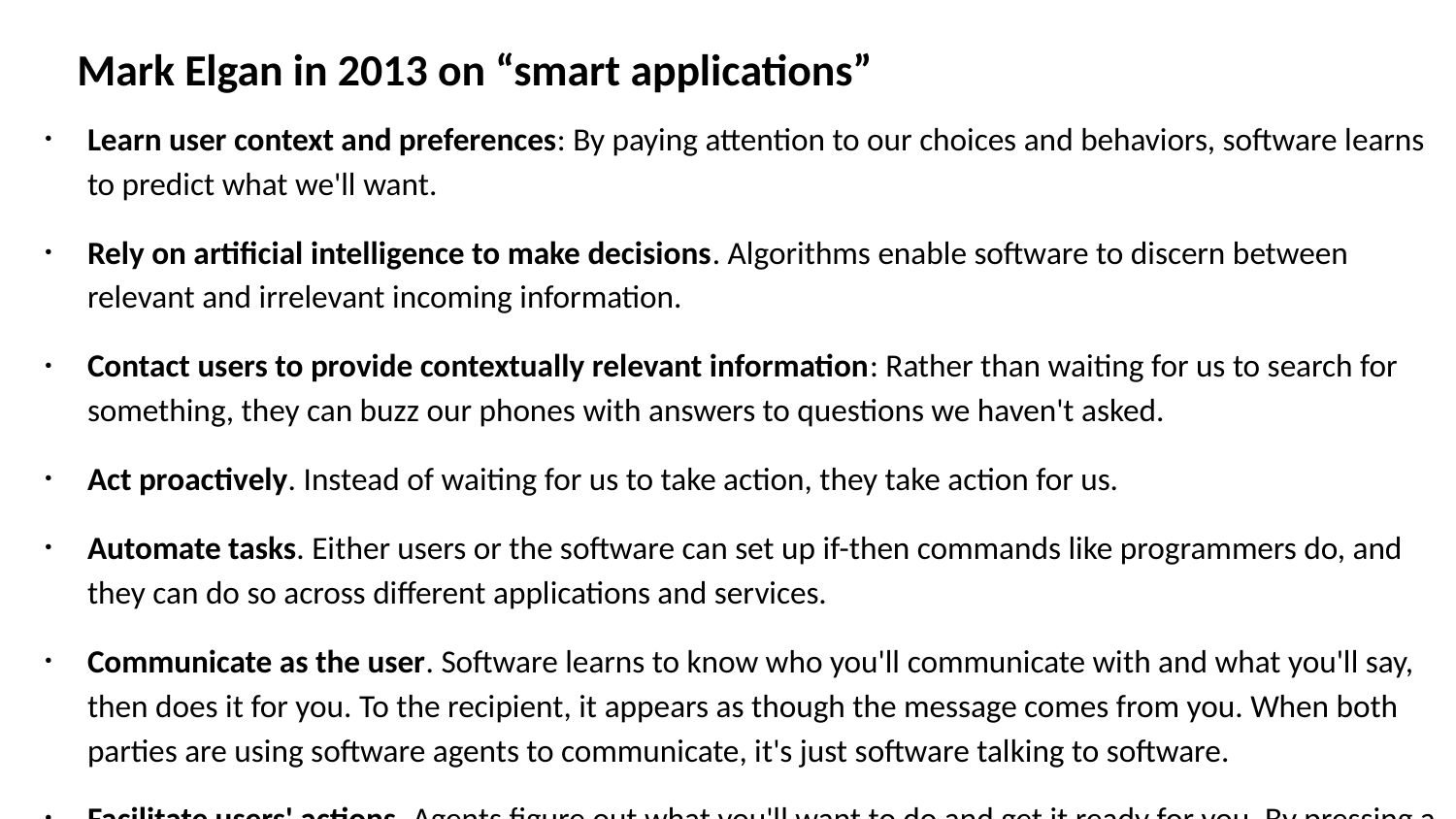

# Mark Elgan in 2013 on “smart applications”
Learn user context and preferences: By paying attention to our choices and behaviors, software learns to predict what we'll want.
Rely on artificial intelligence to make decisions. Algorithms enable software to discern between relevant and irrelevant incoming information.
Contact users to provide contextually relevant information: Rather than waiting for us to search for something, they can buzz our phones with answers to questions we haven't asked.
Act proactively. Instead of waiting for us to take action, they take action for us.
Automate tasks. Either users or the software can set up if-then commands like programmers do, and they can do so across different applications and services.
Communicate as the user. Software learns to know who you'll communicate with and what you'll say, then does it for you. To the recipient, it appears as though the message comes from you. When both parties are using software agents to communicate, it's just software talking to software.
Facilitate users' actions. Agents figure out what you'll want to do and get it ready for you. By pressing a single button, you can tell the system to do something that would otherwise be a multi-step process.
Act with agency on the user's behalf. Software does something for you without asking permission or informing you in advance.